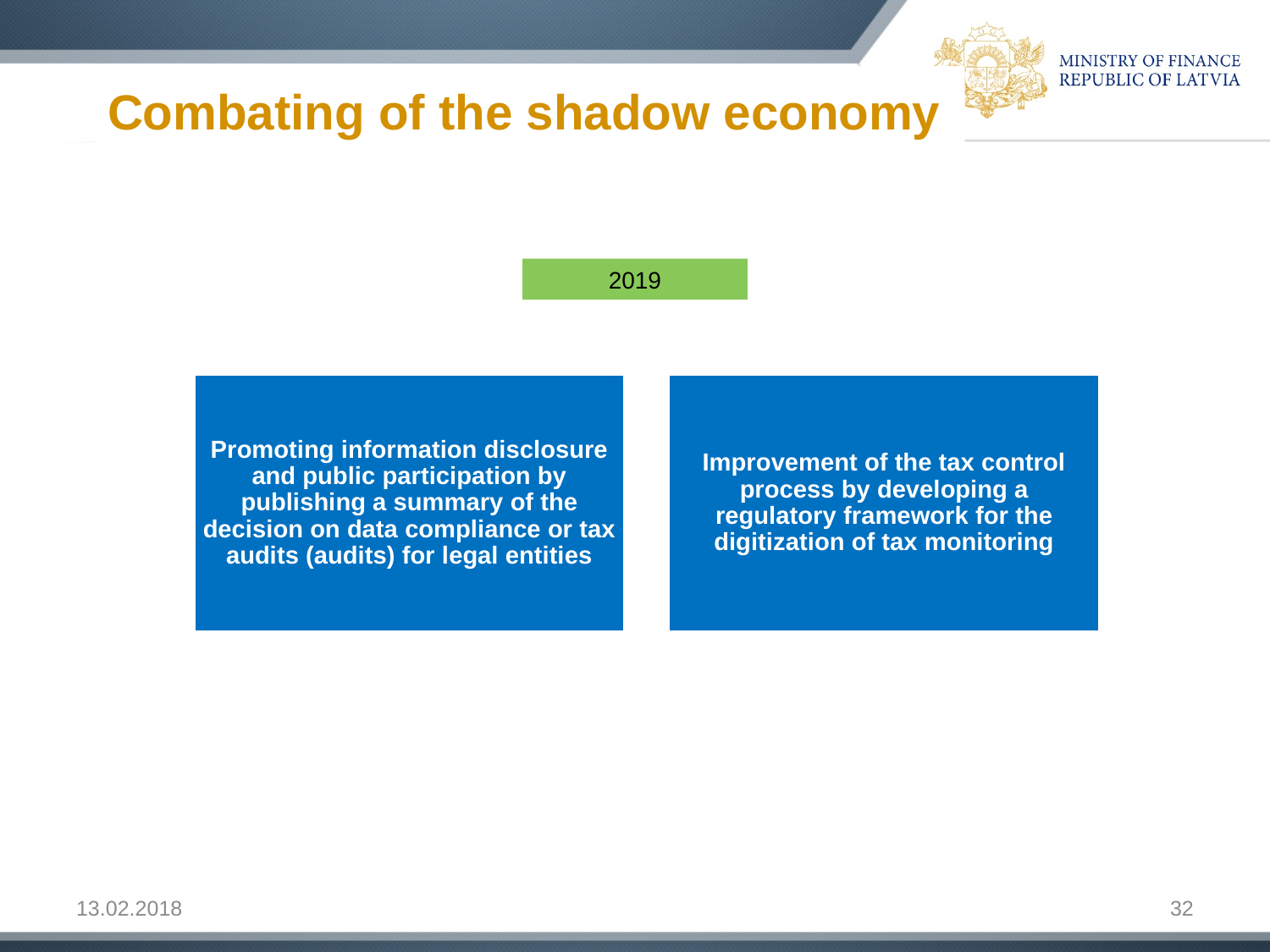

Combating of the shadow economy
Promoting information disclosure and public participation by publishing a summary of the decision on data compliance or tax audits (audits) for legal entities
Improvement of the tax control process by developing a regulatory framework for the digitization of tax monitoring
2019
13.02.2018
32